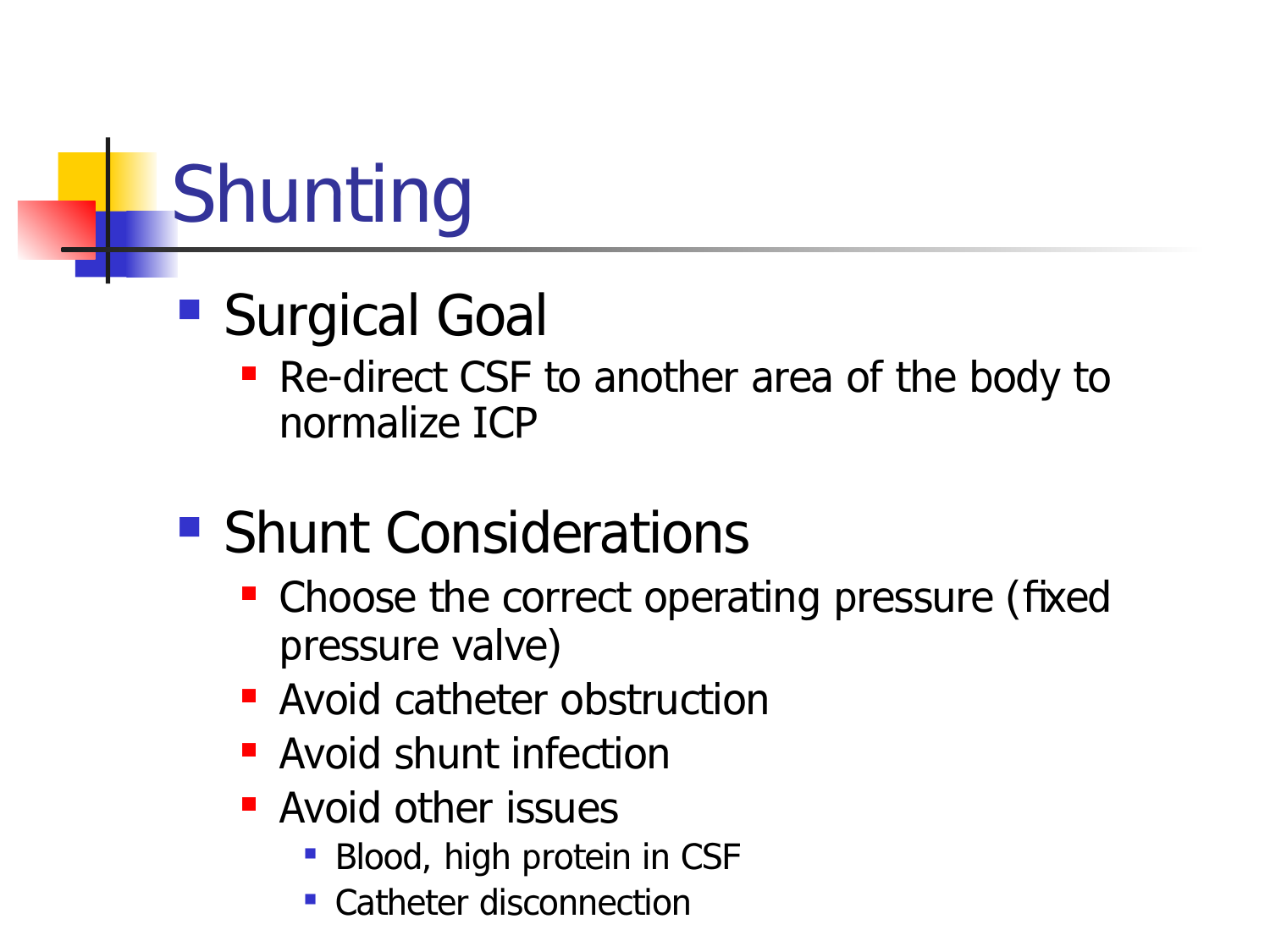

# Shunting
Surgical Goal
Re-direct CSF to another area of the body to normalize ICP
Shunt Considerations
Choose the correct operating pressure (fixed pressure valve)
Avoid catheter obstruction
Avoid shunt infection
Avoid other issues
Blood, high protein in CSF
Catheter disconnection